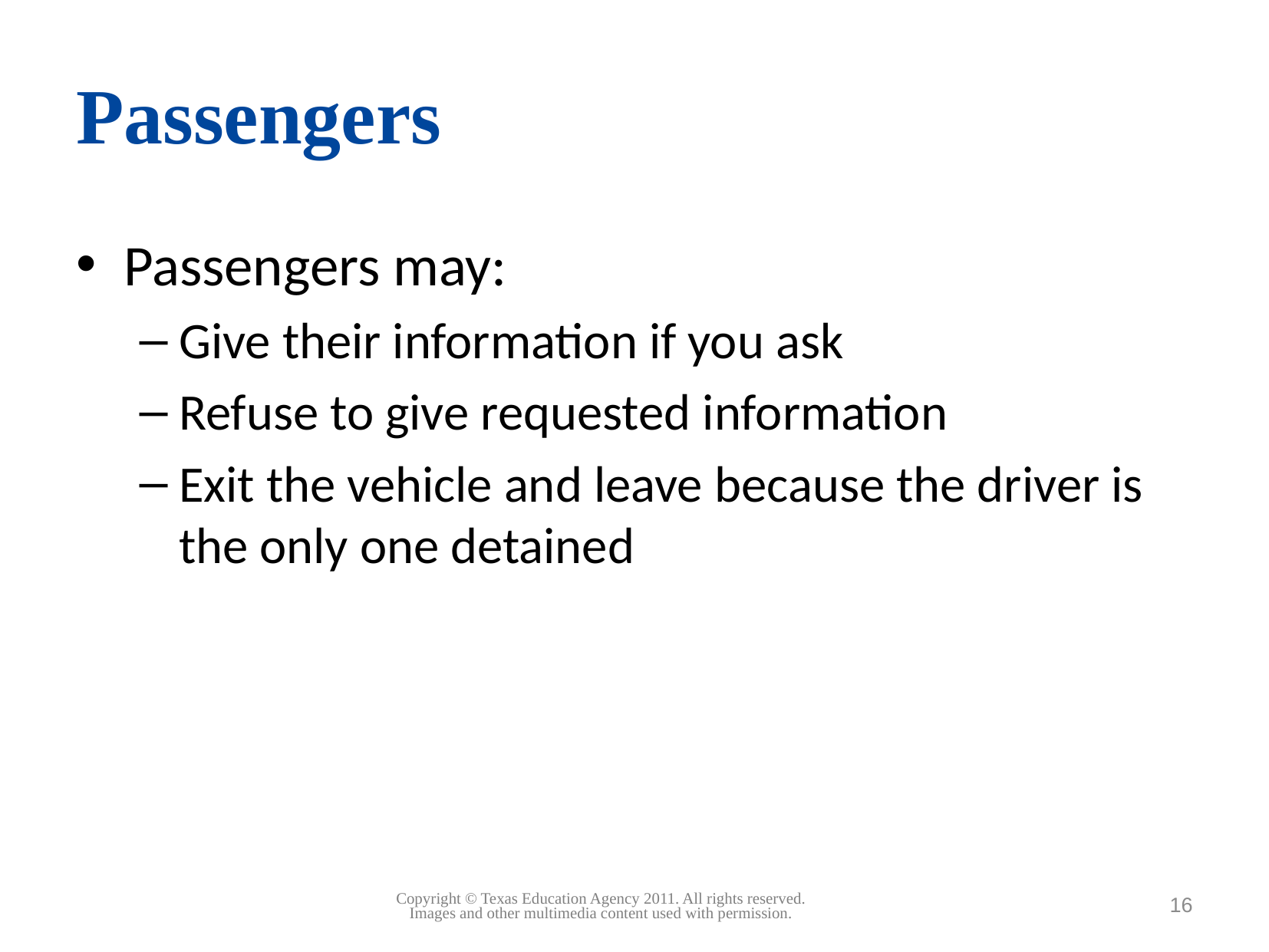

# Passengers
Passengers may:
Give their information if you ask
Refuse to give requested information
Exit the vehicle and leave because the driver is the only one detained
16